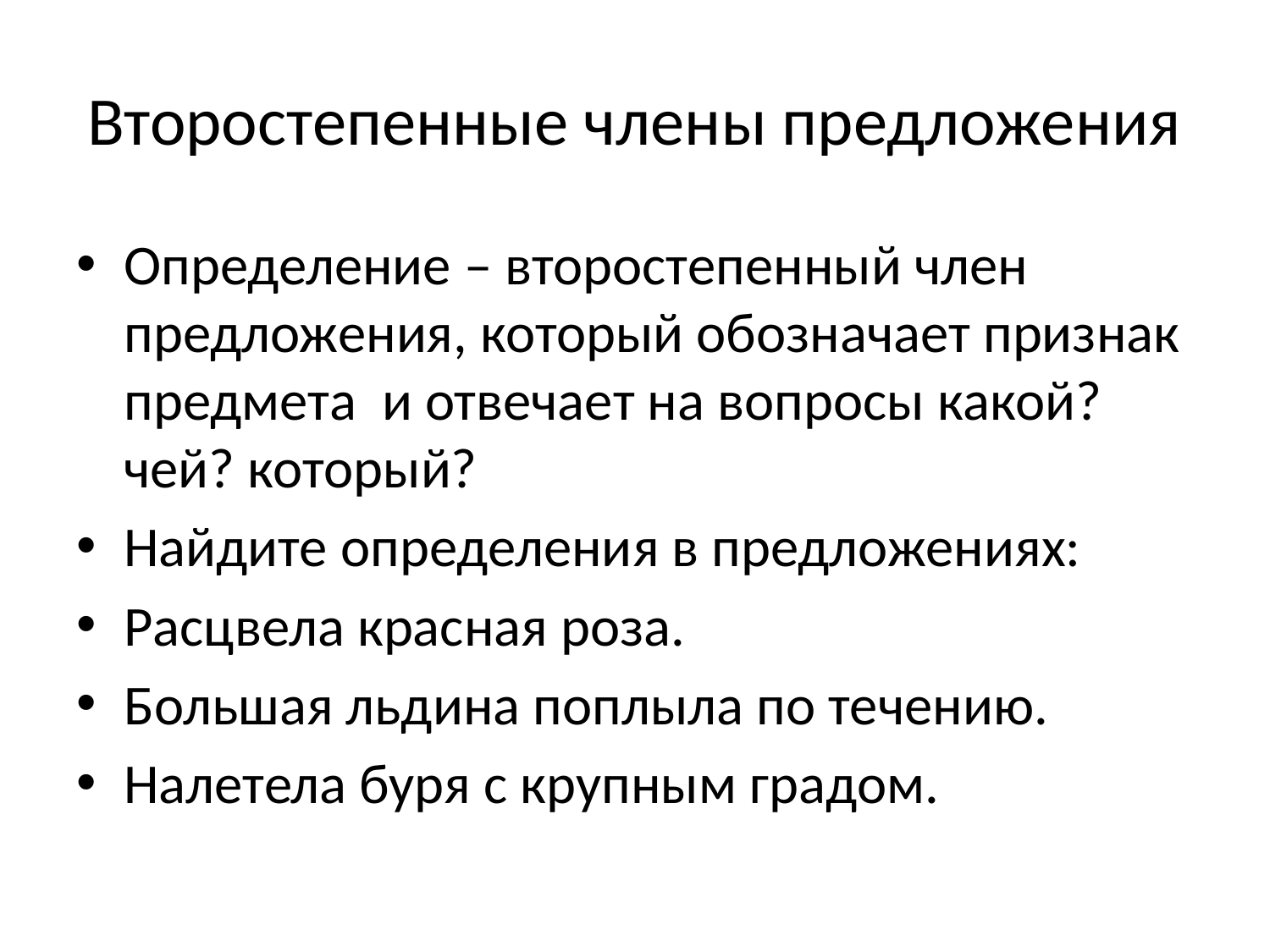

# Второстепенные члены предложения
Определение – второстепенный член предложения, который обозначает признак предмета  и отвечает на вопросы какой? чей? который?
Найдите определения в предложениях:
Расцвела красная роза.
Большая льдина поплыла по течению.
Налетела буря с крупным градом.